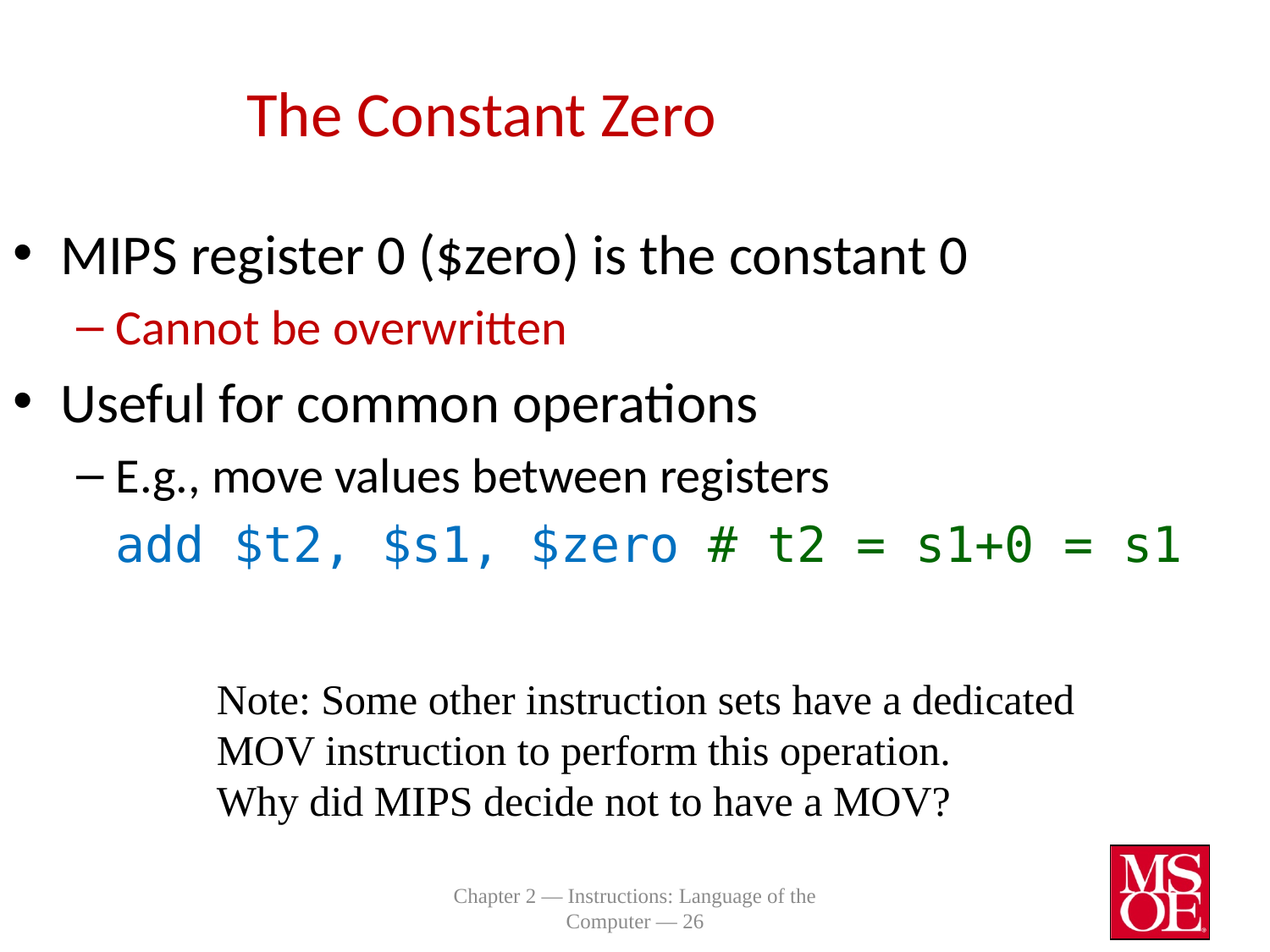

# The Constant Zero
MIPS register 0 ($zero) is the constant 0
Cannot be overwritten
Useful for common operations
E.g., move values between registers
	add $t2, $s1, $zero # t2 = s1+0 = s1
Note: Some other instruction sets have a dedicated
MOV instruction to perform this operation.
Why did MIPS decide not to have a MOV?
Chapter 2 — Instructions: Language of the Computer — 26